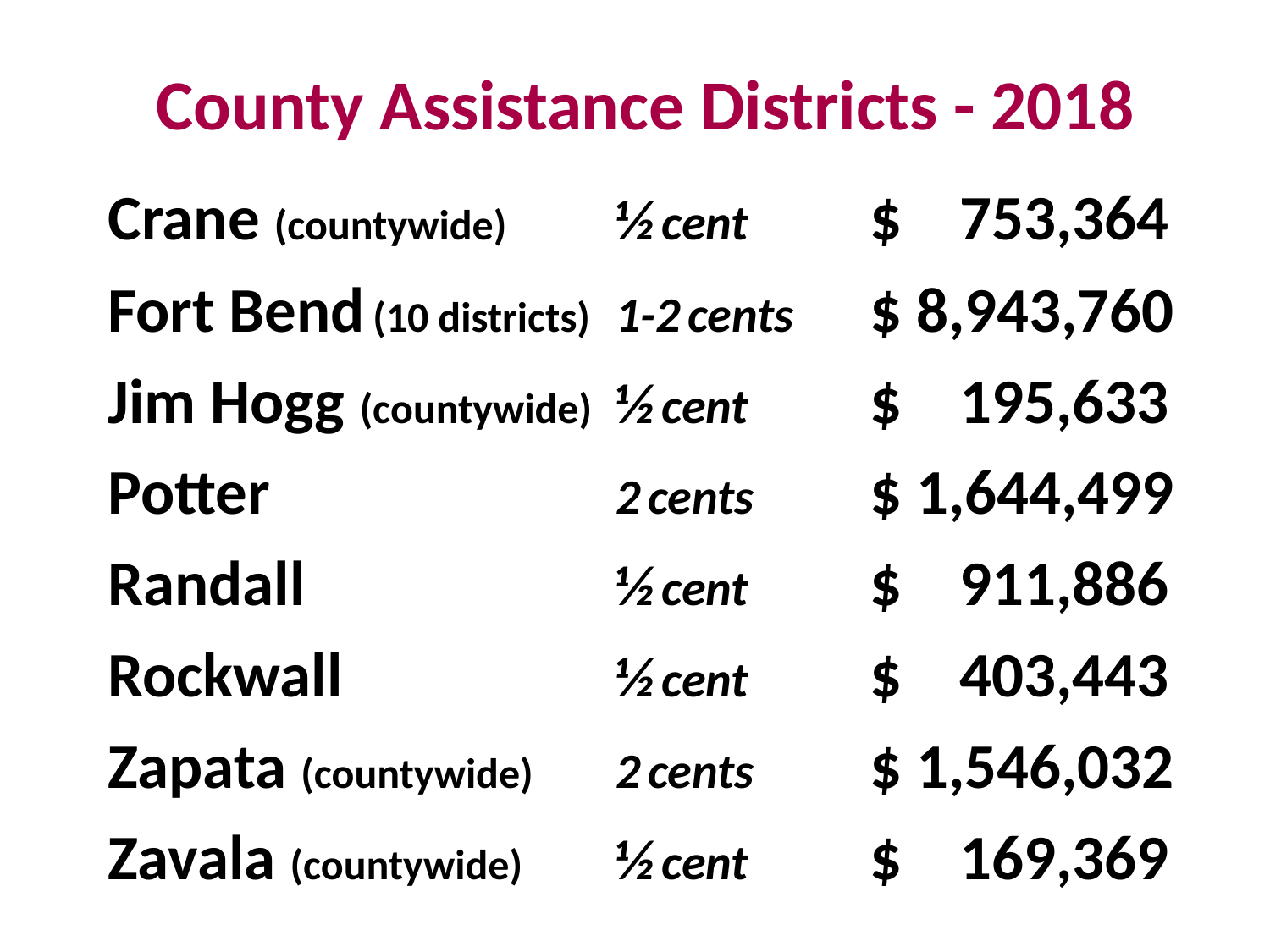

County Assistance Districts - 2018
Crane (countywide)          	½ cent    	$    753,364
Fort Bend (10 districts)	1-2 cents 	$ 8,943,760
Jim Hogg (countywide)	½ cent	$    195,633
Potter 		  	2 cents	$ 1,644,499
Randall			½ cent	$    911,886
Rockwall			½ cent	$    403,443
Zapata (countywide)	2 cents	$ 1,546,032
Zavala (countywide)	½ cent	$    169,369